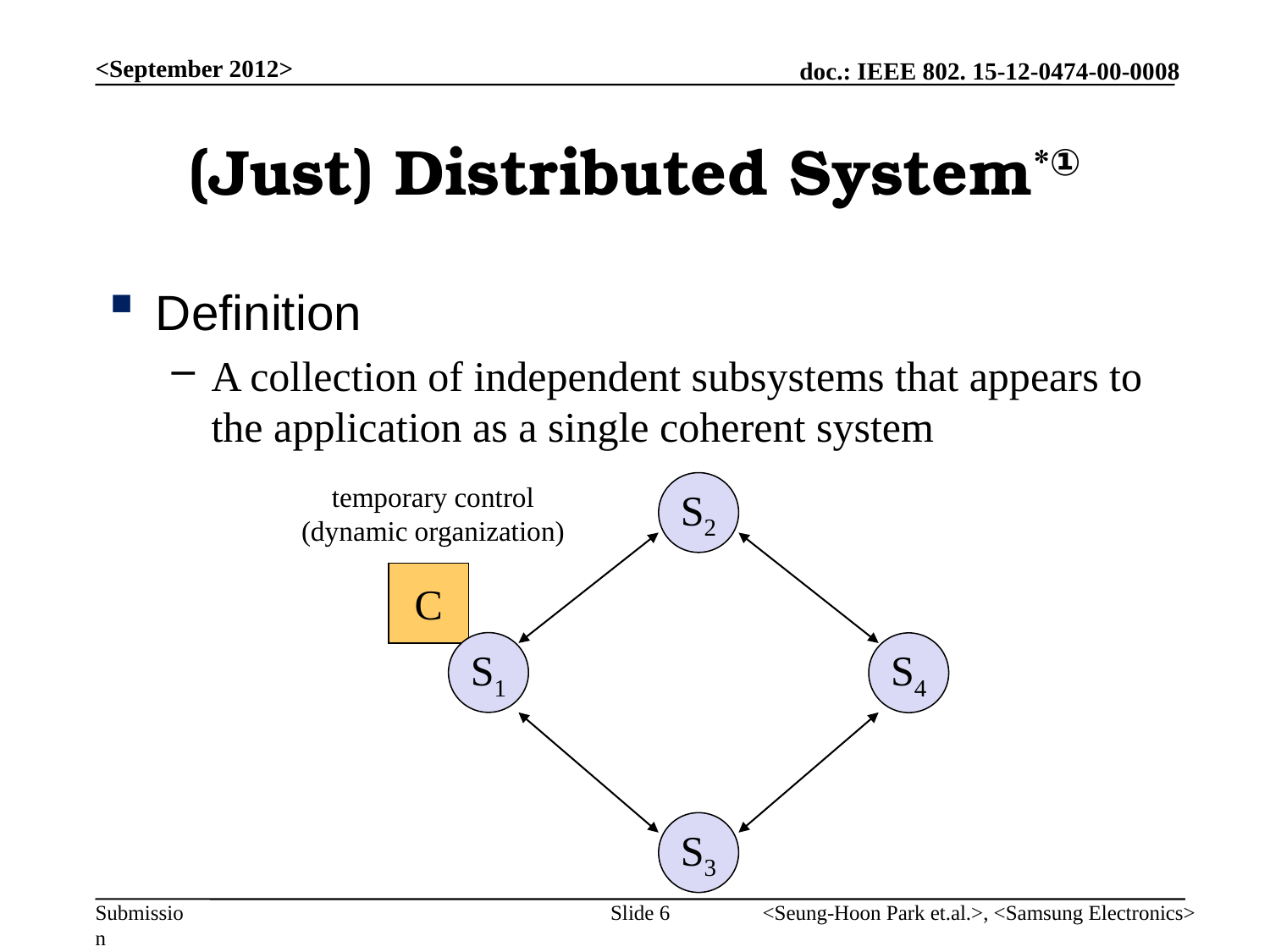

<September 2012>
# (Just) Distributed System*①
Definition
A collection of independent subsystems that appears to the application as a single coherent system

temporary control
(dynamic organization)
S2

C
S1
S4

S3
Slide 6
<Seung-Hoon Park et.al.>, <Samsung Electronics>